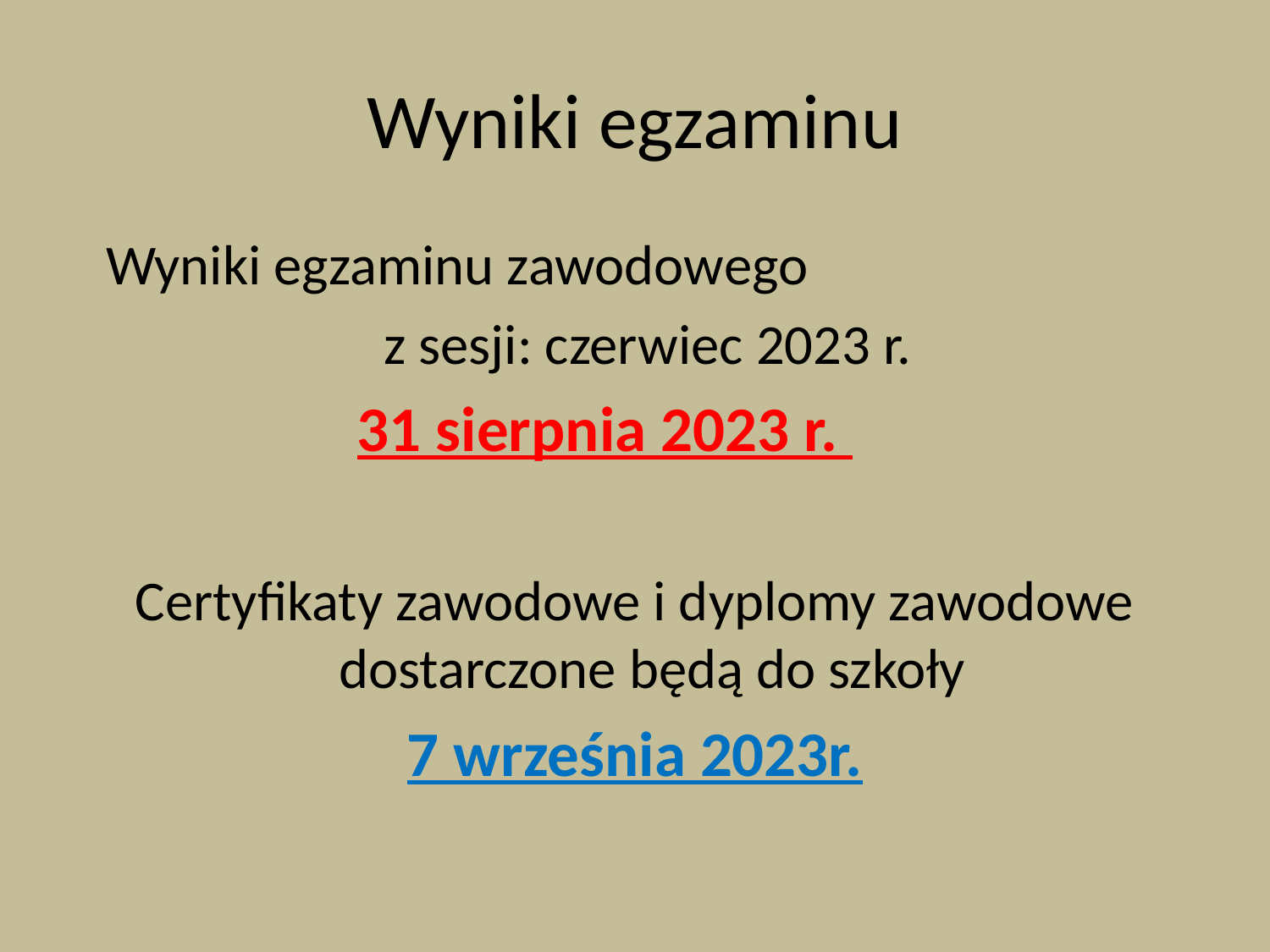

# Wyniki egzaminu
Wyniki egzaminu zawodowego
  z sesji: czerwiec 2023 r.
31 sierpnia 2023 r.

Certyfikaty zawodowe i dyplomy zawodowe dostarczone będą do szkoły
7 września 2023r.